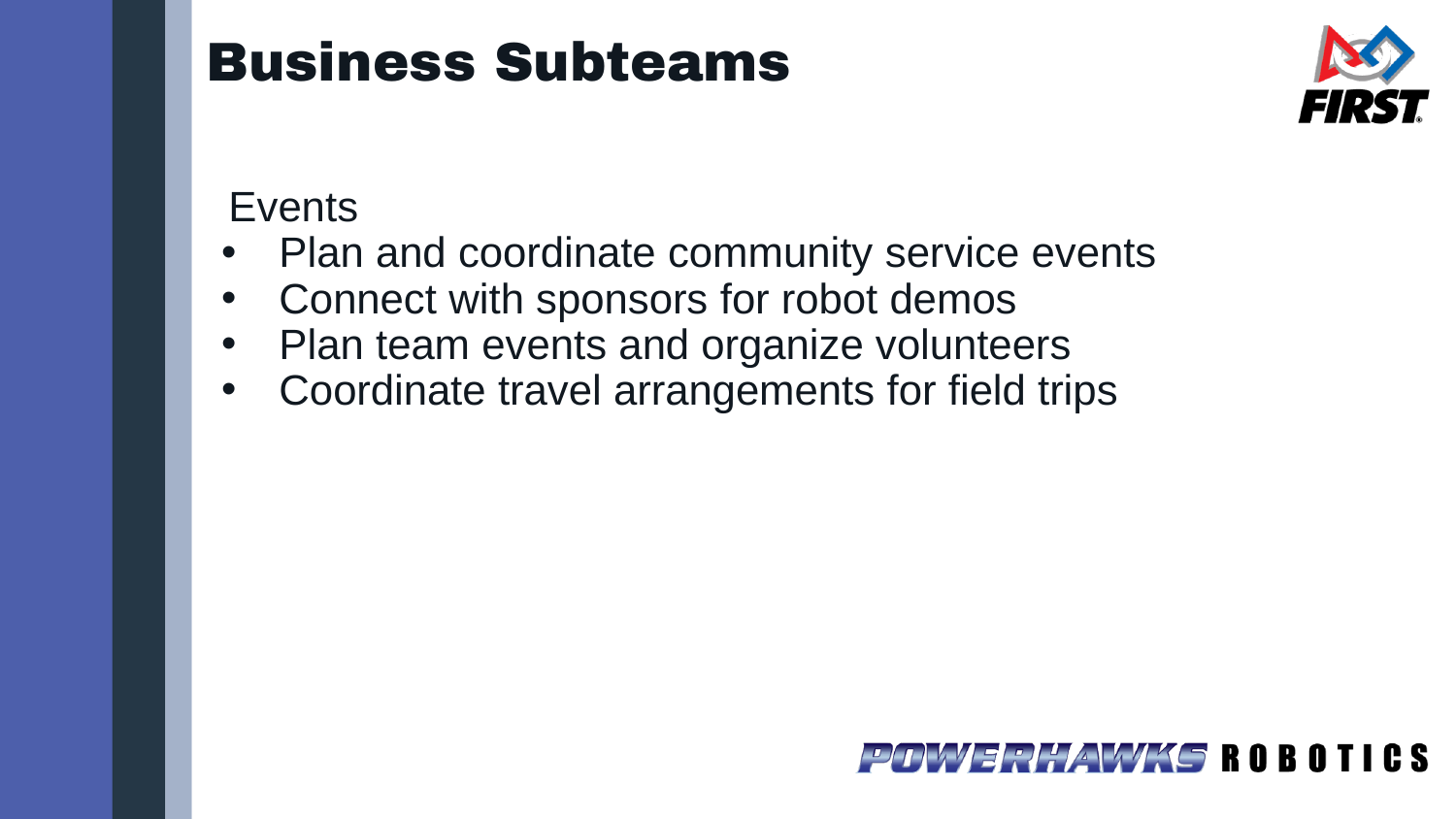

# Business Subteams
Events
Plan and coordinate community service events
Connect with sponsors for robot demos
Plan team events and organize volunteers
Coordinate travel arrangements for field trips